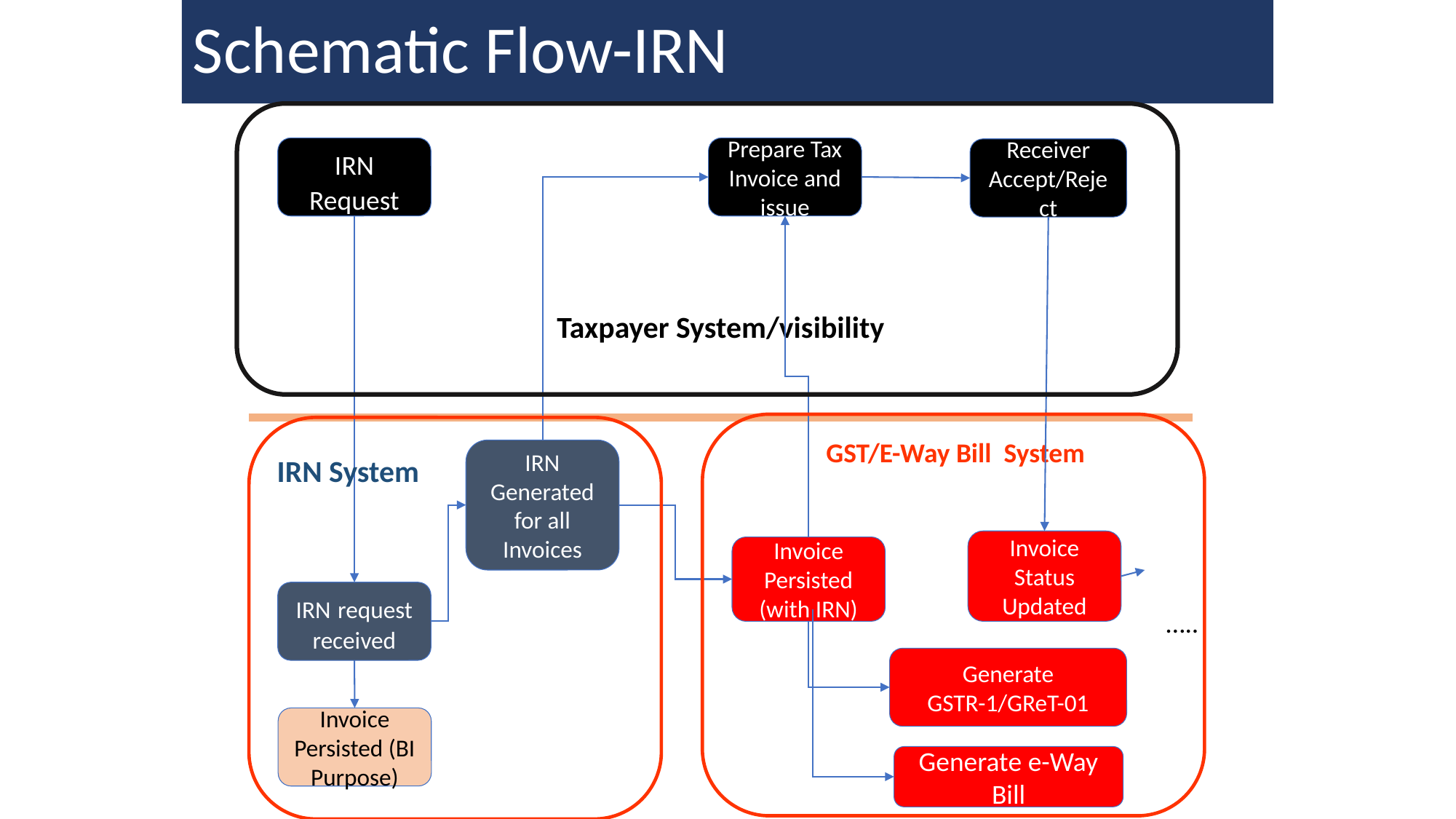

# Schematic Flow-IRN

IRN Request
Prepare Tax Invoice and issue
Receiver Accept/Reject
Taxpayer System/visibility
GST/E-Way Bill  System
IRN Generated for all Invoices
IRN System
Invoice Status Updated
Invoice Persisted (with IRN)
IRN request received
…..
Generate GSTR-1/GReT-01
Invoice Persisted (BI Purpose)

Generate e-Way Bill